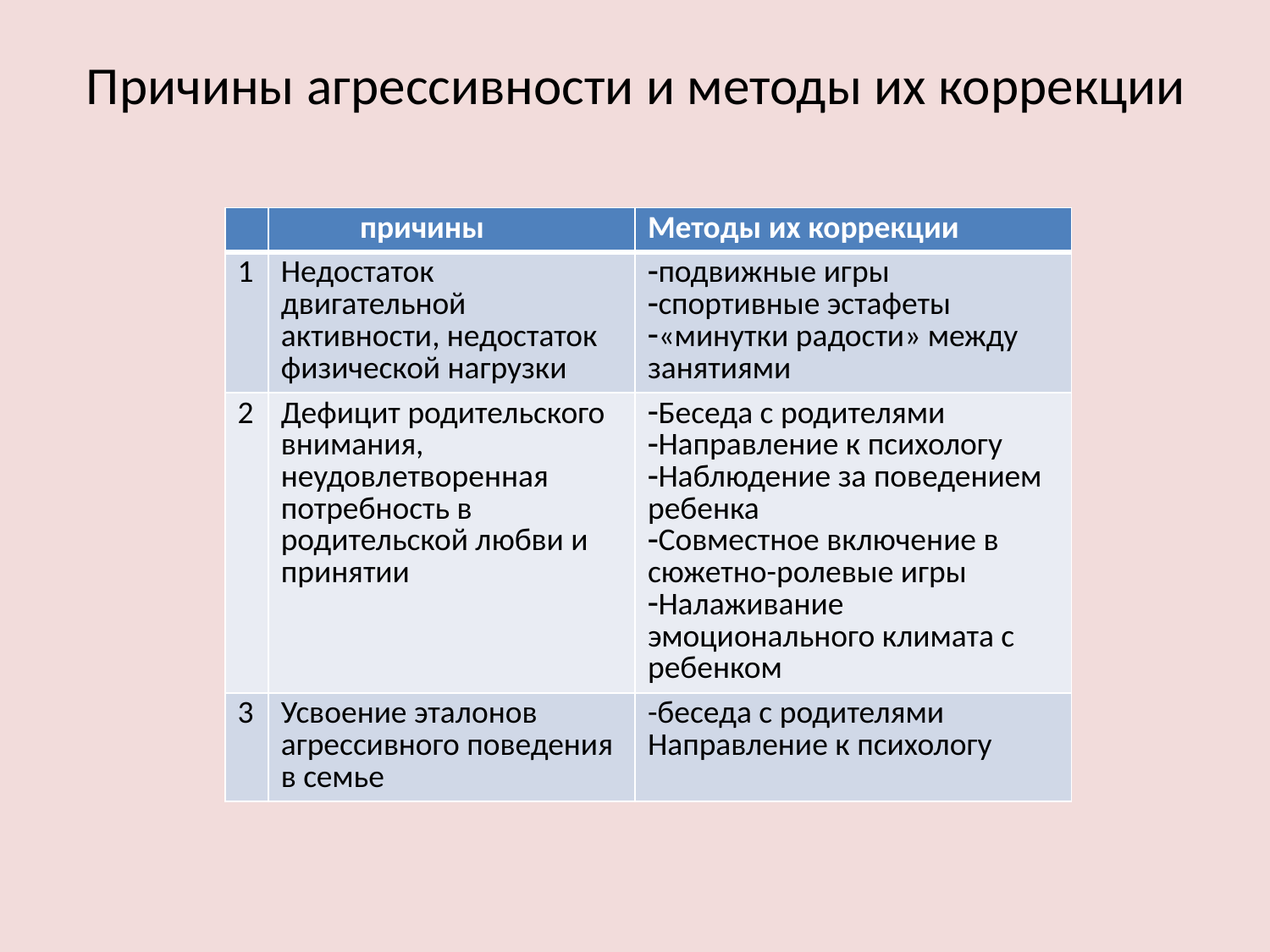

# Причины агрессивности и методы их коррекции
|  | причины | Методы их коррекции |
| --- | --- | --- |
| 1 | Недостаток двигательной активности, недостаток физической нагрузки | подвижные игры спортивные эстафеты «минутки радости» между занятиями |
| 2 | Дефицит родительского внимания, неудовлетворенная потребность в родительской любви и принятии | Беседа с родителями Направление к психологу Наблюдение за поведением ребенка Совместное включение в сюжетно-ролевые игры Налаживание эмоционального климата с ребенком |
| 3 | Усвоение эталонов агрессивного поведения в семье | -беседа с родителями Направление к психологу |